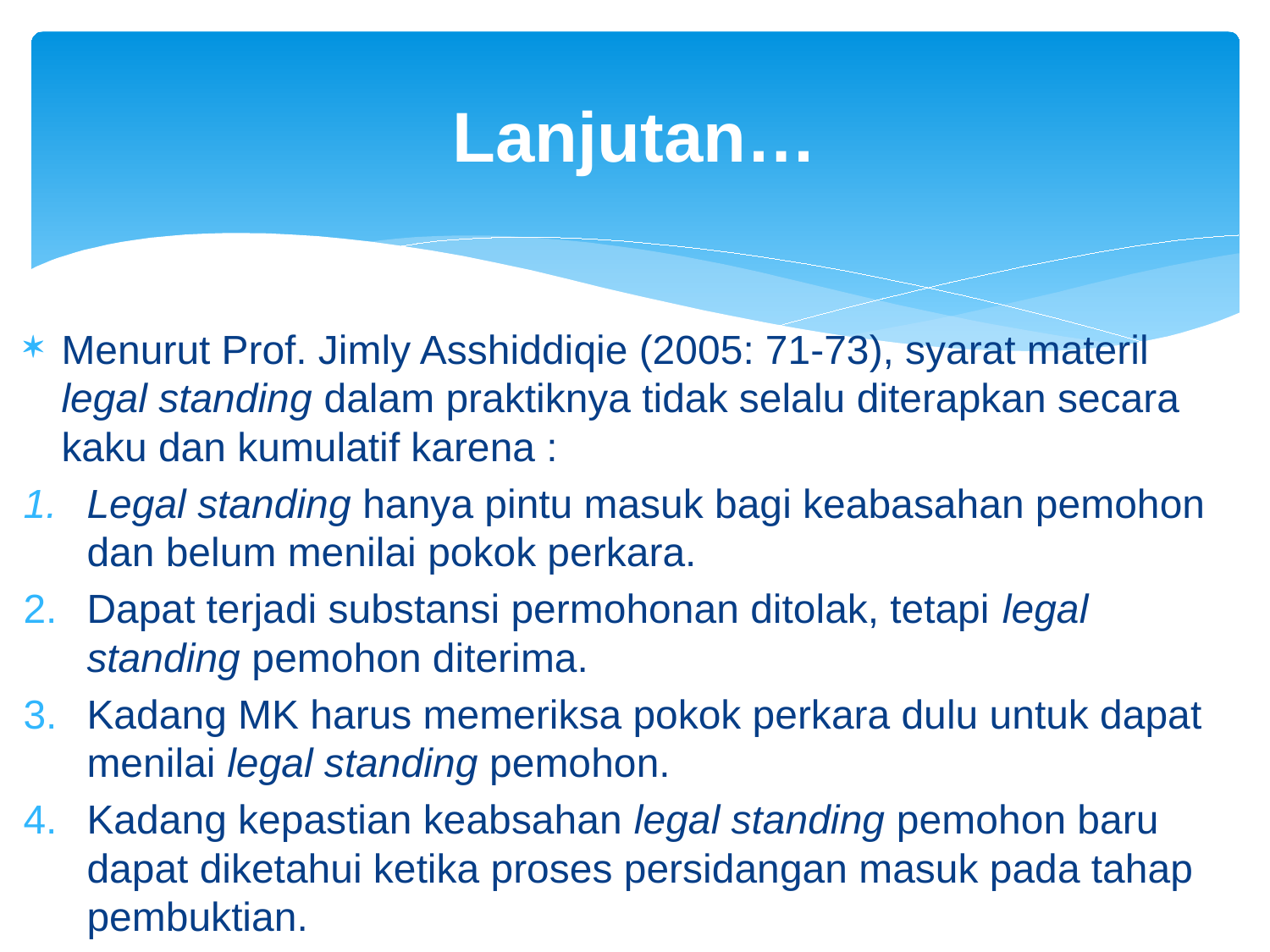

# Lanjutan…
Menurut Prof. Jimly Asshiddiqie (2005: 71-73), syarat materil legal standing dalam praktiknya tidak selalu diterapkan secara kaku dan kumulatif karena :
Legal standing hanya pintu masuk bagi keabasahan pemohon dan belum menilai pokok perkara.
Dapat terjadi substansi permohonan ditolak, tetapi legal standing pemohon diterima.
Kadang MK harus memeriksa pokok perkara dulu untuk dapat menilai legal standing pemohon.
Kadang kepastian keabsahan legal standing pemohon baru dapat diketahui ketika proses persidangan masuk pada tahap pembuktian.